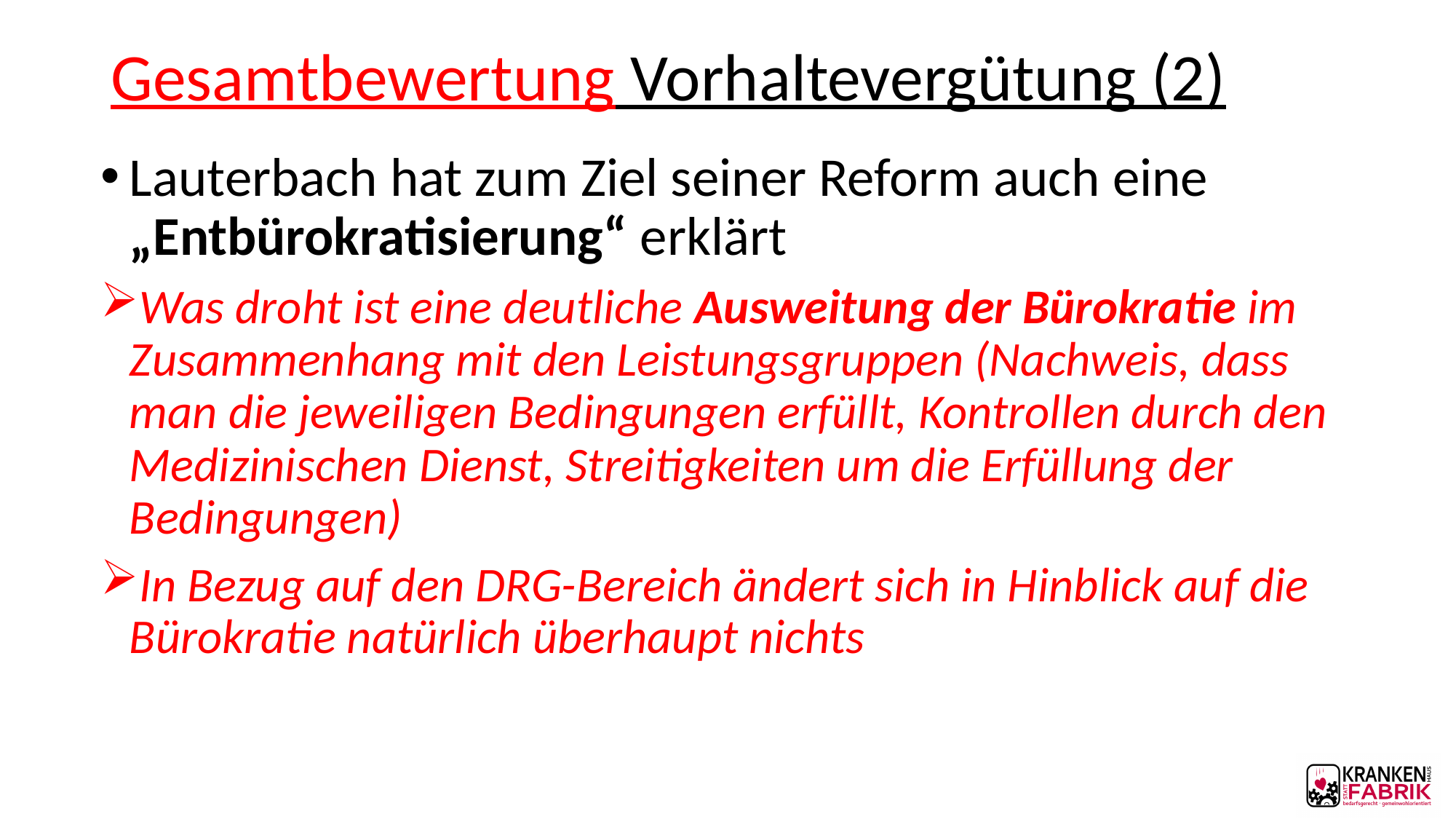

# Gesamtbewertung Vorhaltevergütung (2)
Lauterbach hat zum Ziel seiner Reform auch eine „Entbürokratisierung“ erklärt
Was droht ist eine deutliche Ausweitung der Bürokratie im Zusammenhang mit den Leistungsgruppen (Nachweis, dass man die jeweiligen Bedingungen erfüllt, Kontrollen durch den Medizinischen Dienst, Streitigkeiten um die Erfüllung der Bedingungen)
In Bezug auf den DRG-Bereich ändert sich in Hinblick auf die Bürokratie natürlich überhaupt nichts